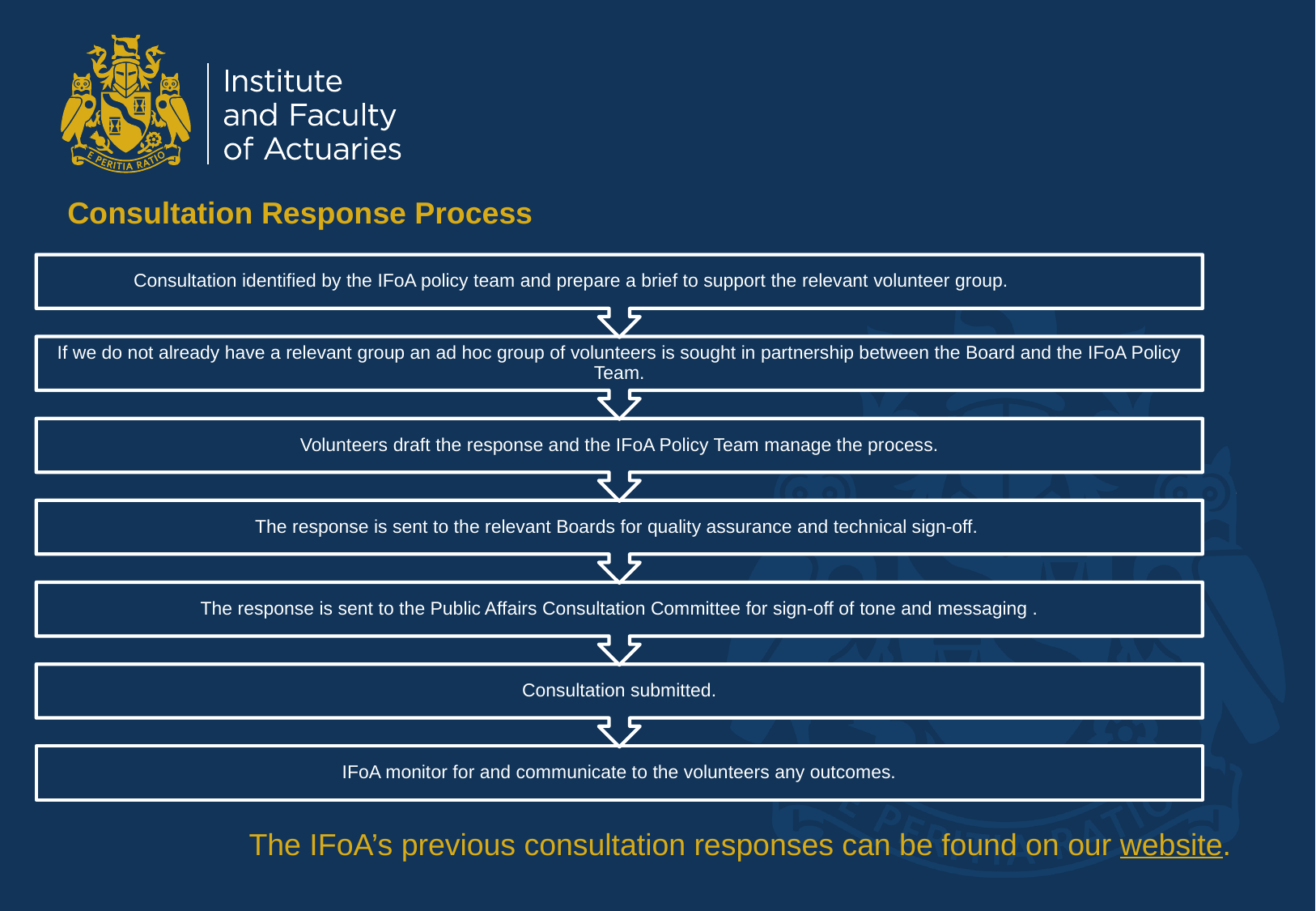

# Consultation Response Process
IFoA monitor for and communicate to the volunteers any outcomes.
Consultation submitted.
The response is sent to the Public Affairs Consultation Committee for sign-off of tone and messaging .
The response is sent to the relevant Boards for quality assurance and technical sign-off.
Volunteers draft the response and the IFoA Policy Team manage the process.
If we do not already have a relevant group an ad hoc group of volunteers is sought in partnership between the Board and the IFoA Policy Team.
Consultation identified by the IFoA policy team and prepare a brief to support the relevant volunteer group.
The IFoA’s previous consultation responses can be found on our website.